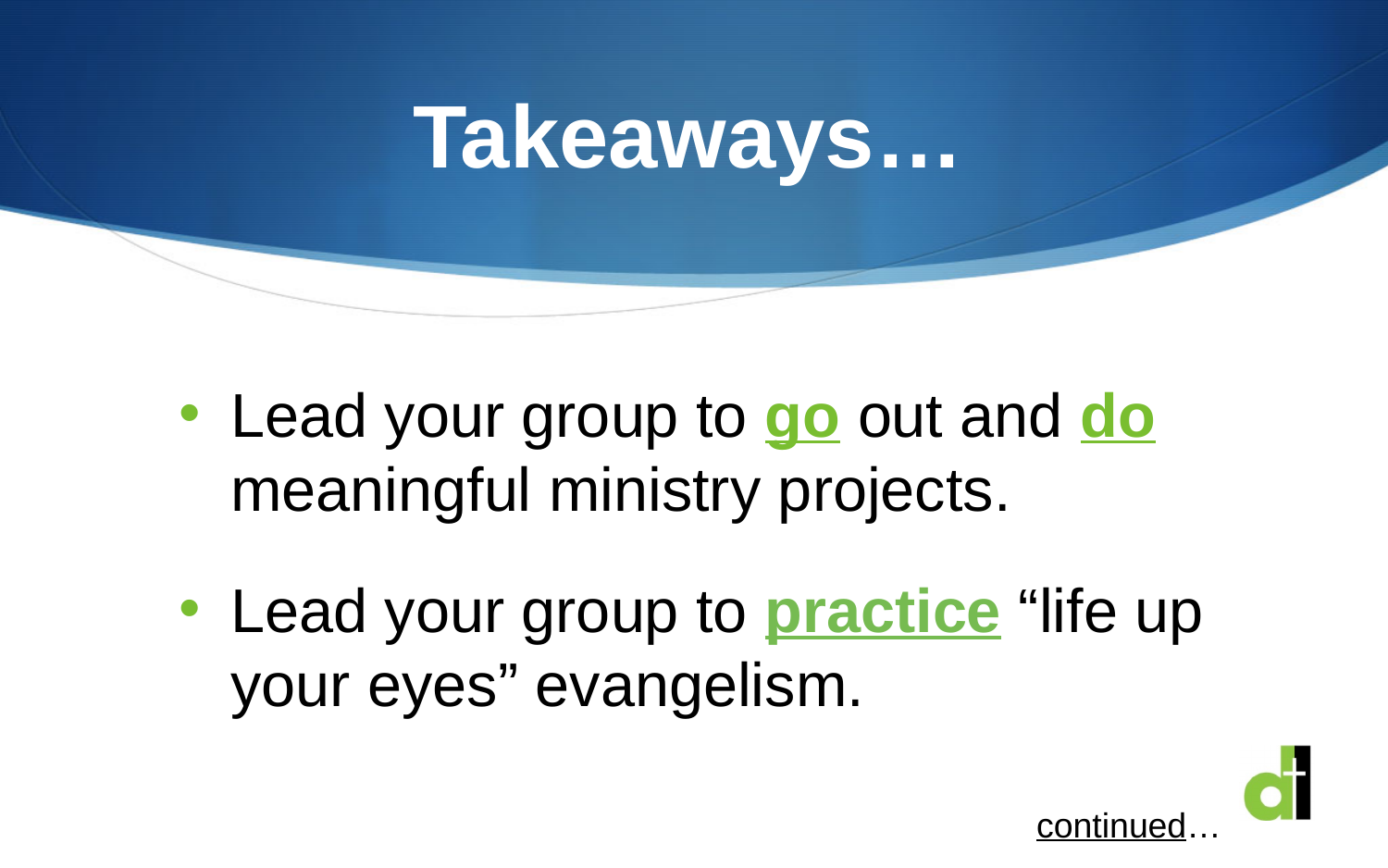

# Takeaways…
Lead your group to go out and do meaningful ministry projects.
Lead your group to practice “life up your eyes” evangelism.
continued…